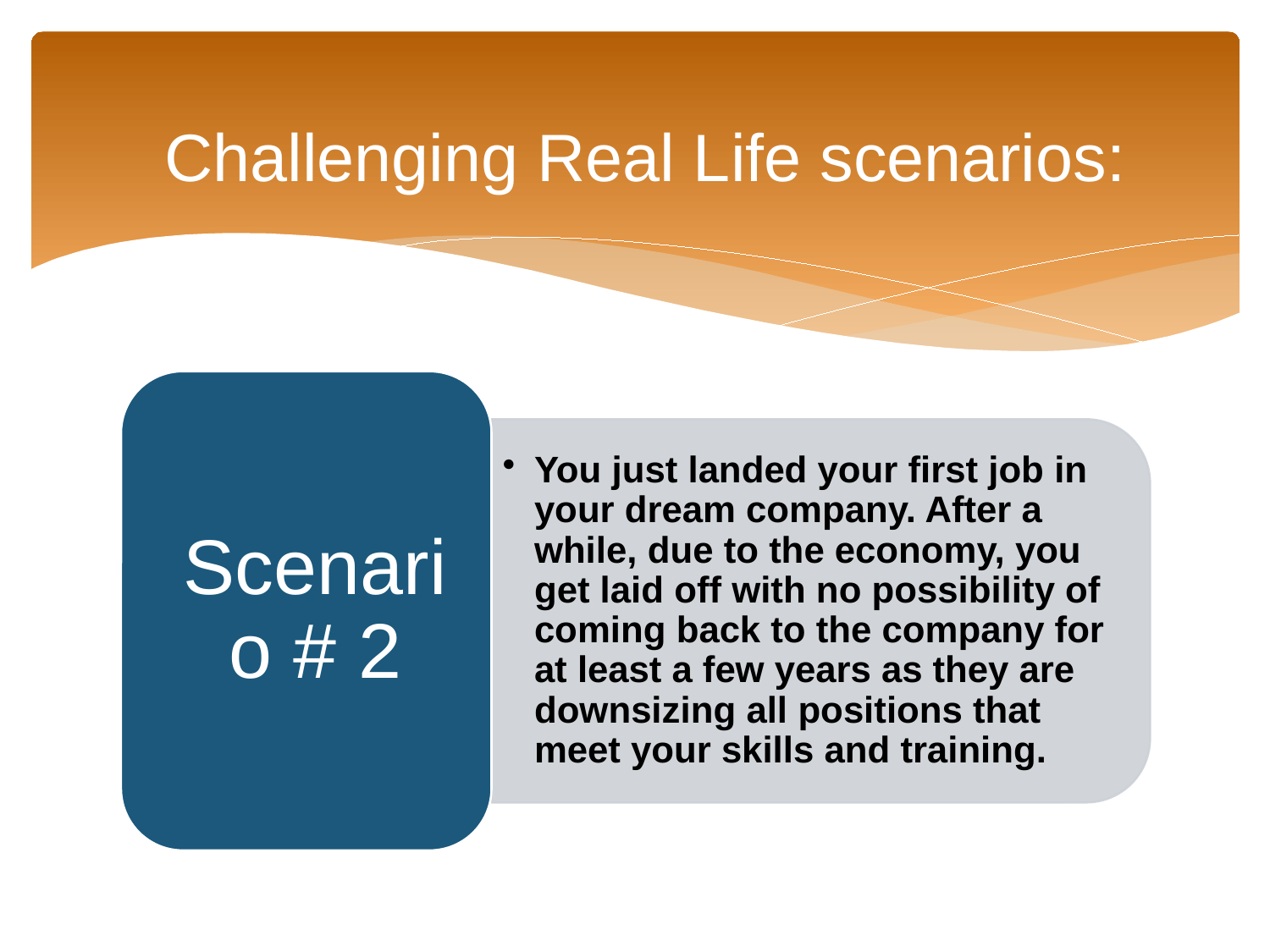

# Challenging Real Life scenarios:
You just landed your first job in your dream company. After a while, due to the economy, you get laid off with no possibility of coming back to the company for at least a few years as they are downsizing all positions that meet your skills and training.
Scenario # 2